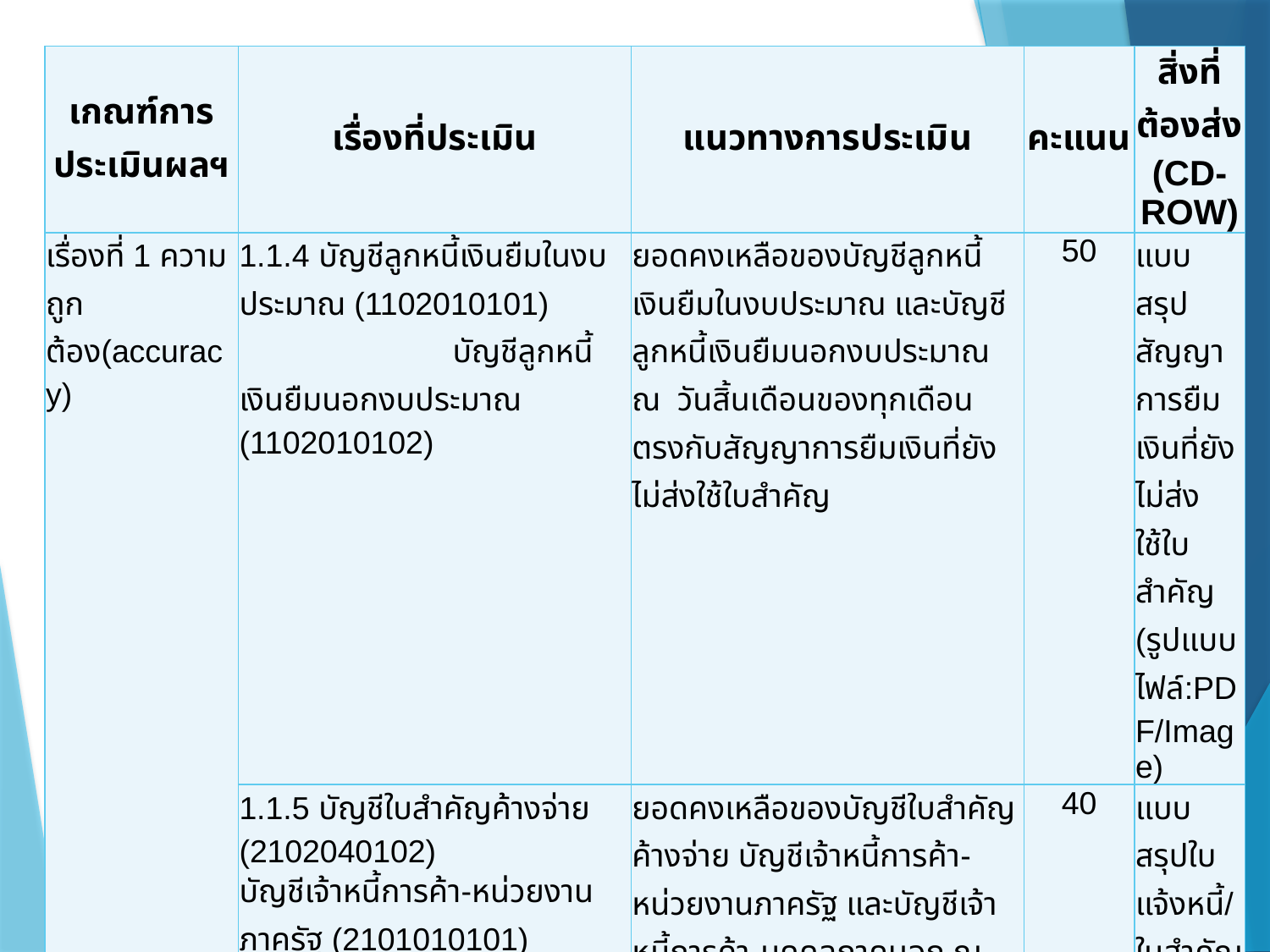

| เกณฑ์การประเมินผลฯ | เรื่องที่ประเมิน | แนวทางการประเมิน | คะแนน | สิ่งที่ต้องส่ง (CD-ROW) |
| --- | --- | --- | --- | --- |
| เรื่องที่ 1 ความถูกต้อง(accuracy) | 1.1.4 บัญชีลูกหนี้เงินยืมในงบประมาณ (1102010101) บัญชีลูกหนี้เงินยืมนอกงบประมาณ (1102010102) | ยอดคงเหลือของบัญชีลูกหนี้เงินยืมในงบประมาณ และบัญชีลูกหนี้เงินยืมนอกงบประมาณ ณ วันสิ้นเดือนของทุกเดือนตรงกับสัญญาการยืมเงินที่ยังไม่ส่งใช้ใบสำคัญ | 50 | แบบสรุปสัญญาการยืมเงินที่ยังไม่ส่งใช้ใบสำคัญ (รูปแบบไฟล์:PDF/Image) |
|  | 1.1.5 บัญชีใบสำคัญค้างจ่าย (2102040102) บัญชีเจ้าหนี้การค้า-หน่วยงานภาครัฐ (2101010101) บัญชีเจ้าหนี้การค้า-บุคคลภาคนอก (2101010102) | ยอดคงเหลือของบัญชีใบสำคัญค้างจ่าย บัญชีเจ้าหนี้การค้า-หน่วยงานภาครัฐ และบัญชีเจ้าหนี้การค้า-บุคคลภาคนอก ณ วันสิ้นเดือนของทุกเดือน ตรงกับ สรุปรายการใบแจ้งหนี้ ใบสำคัญหรือเอกสารแสดงภาระผูกพันที่ต้องชำระคืนแก่เจ้าหนี้หรือผู้มีสิทธิที่ยังไม่ได้จ่ายเงิน | 40 | แบบสรุปใบแจ้งหนี้/ใบสำคัญที่ยังไม่ได้จ่ายเงิน(รูปแบบไฟล์:PDF/Image) |